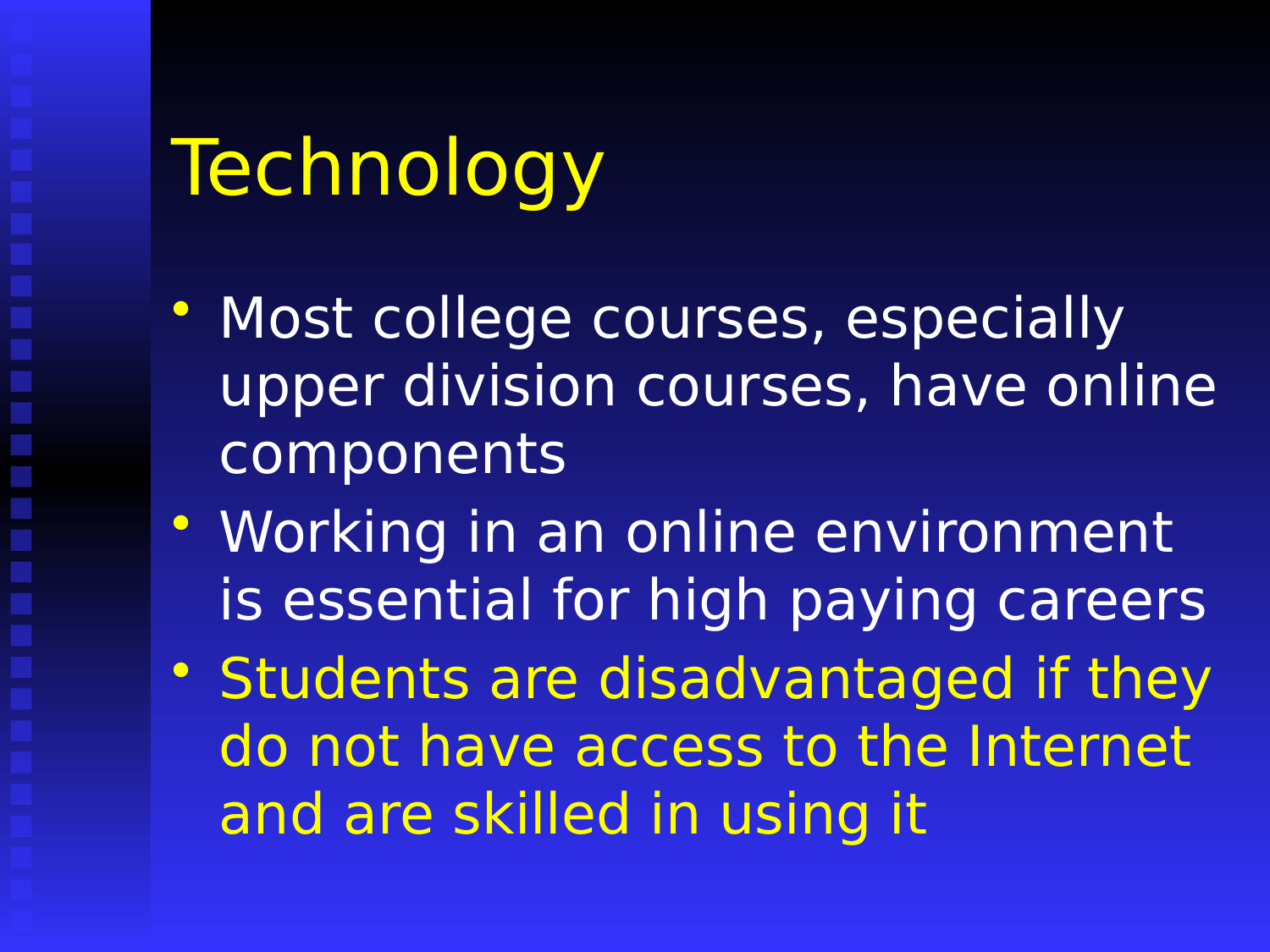

# Technology
Most college courses, especially upper division courses, have online components
Working in an online environment is essential for high paying careers
Students are disadvantaged if they do not have access to the Internet and are skilled in using it